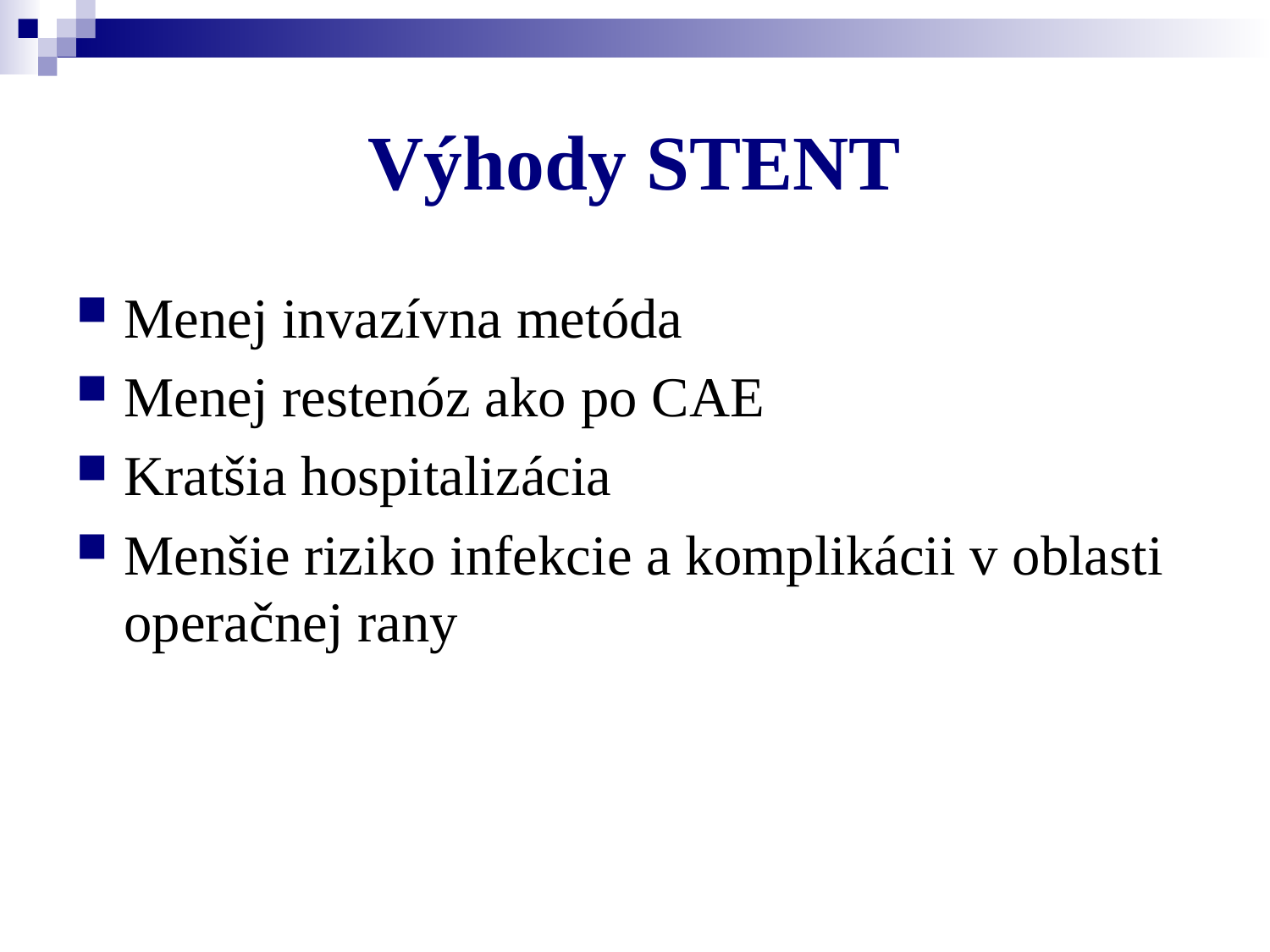

# Výhody STENT
Menej invazívna metóda
Menej restenóz ako po CAE
Kratšia hospitalizácia
Menšie riziko infekcie a komplikácii v oblasti operačnej rany